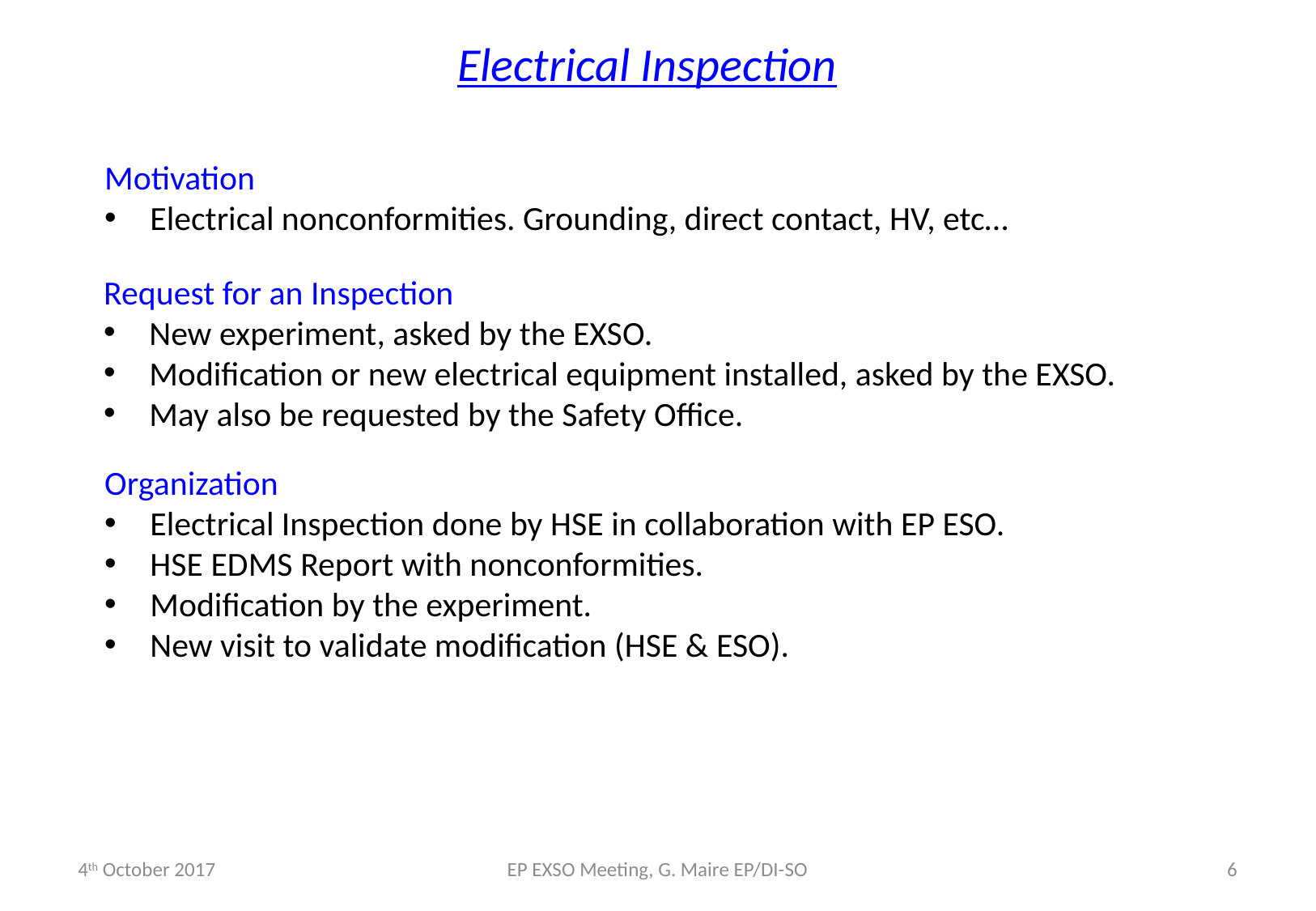

Electrical Inspection
Motivation
Electrical nonconformities. Grounding, direct contact, HV, etc…
Request for an Inspection
New experiment, asked by the EXSO.
Modification or new electrical equipment installed, asked by the EXSO.
May also be requested by the Safety Office.

Organization
Electrical Inspection done by HSE in collaboration with EP ESO.
HSE EDMS Report with nonconformities.
Modification by the experiment.
New visit to validate modification (HSE & ESO).

4th October 2017
EP EXSO Meeting, G. Maire EP/DI-SO
6